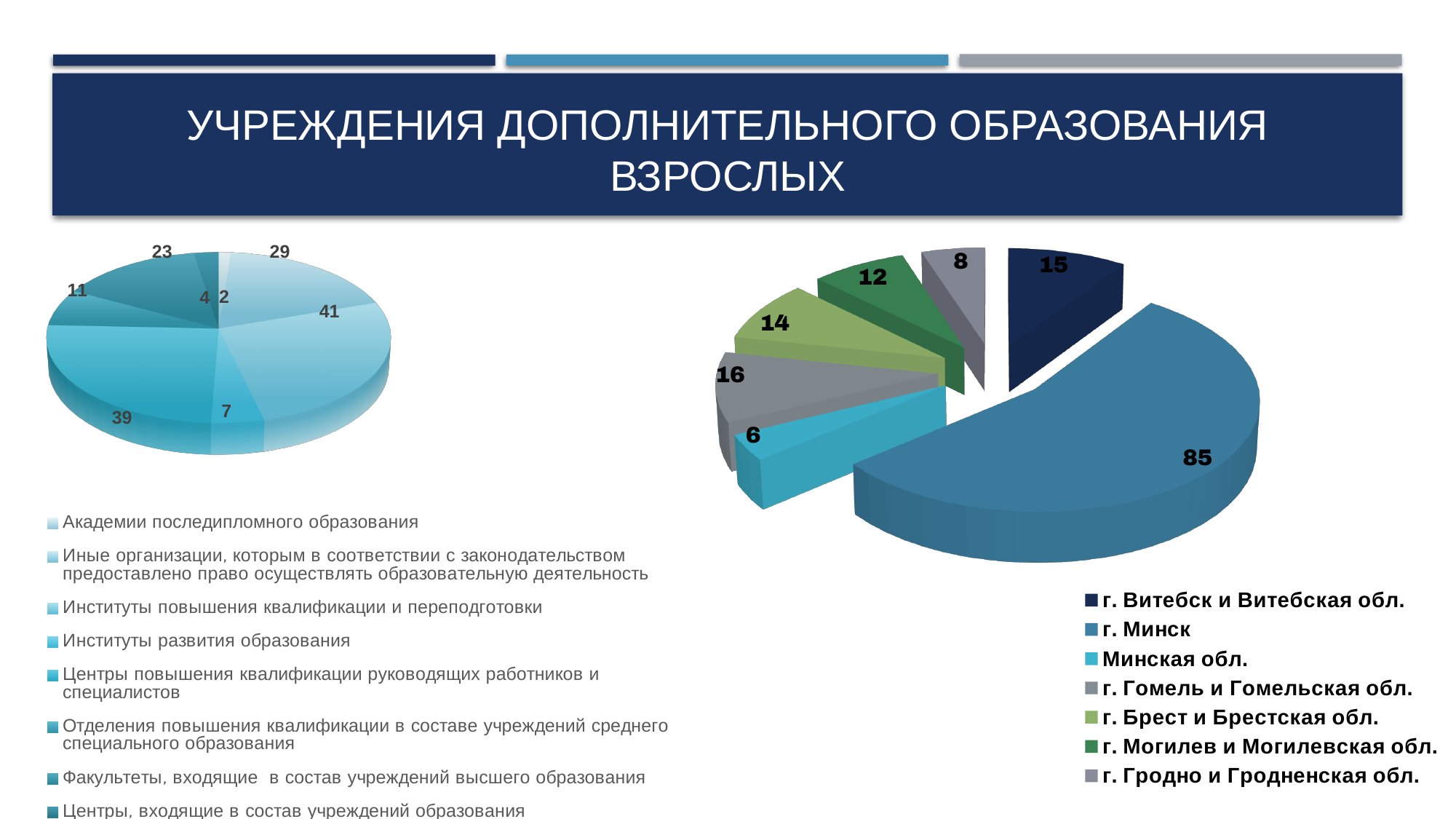

[unsupported chart]

# Учреждения дополнительного образования взрослых

[unsupported chart]